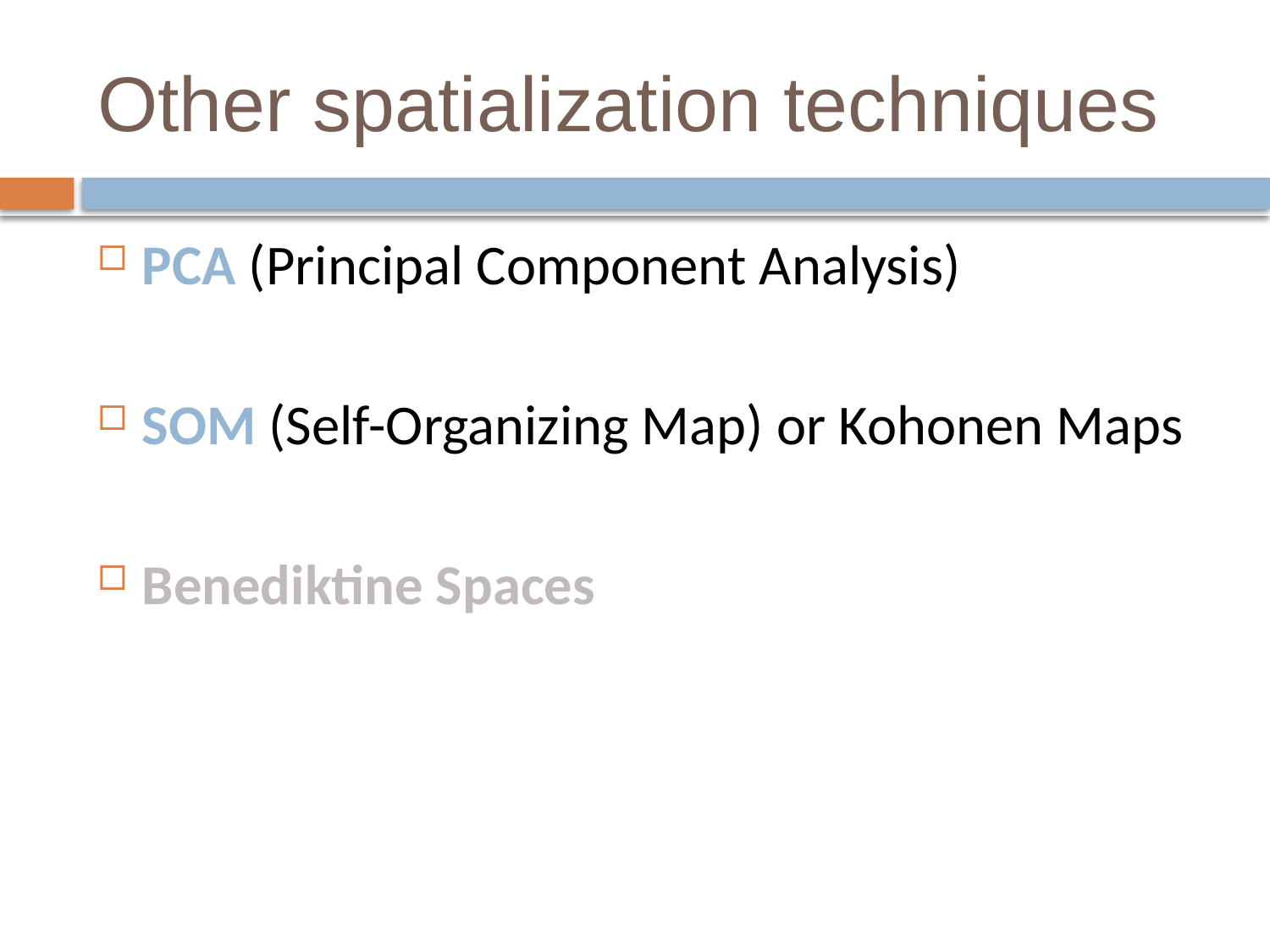

# Other spatialization techniques
PCA (Principal Component Analysis)

SOM (Self-Organizing Map) or Kohonen Maps

Benediktine Spaces